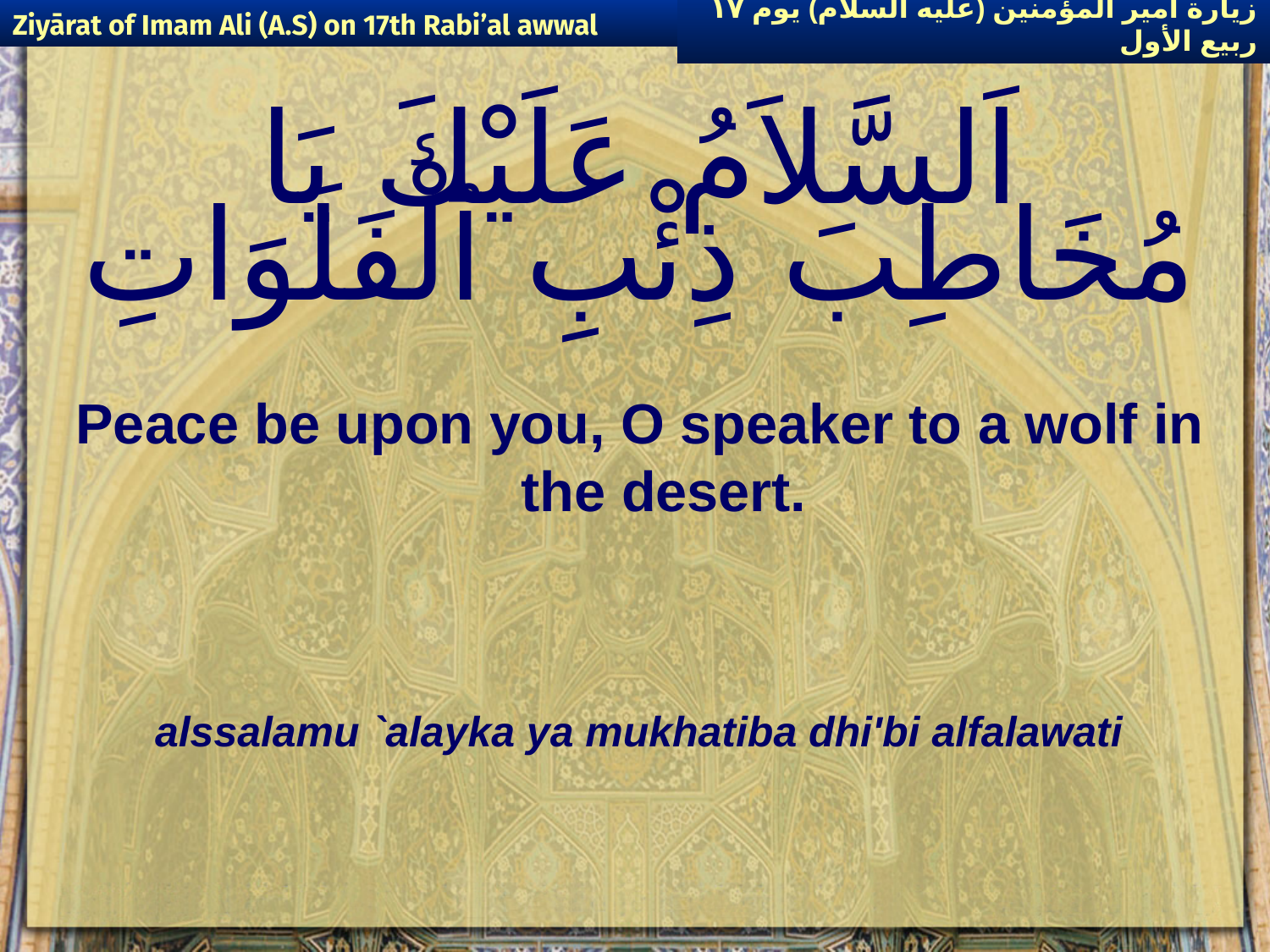

Ziyārat of Imam Ali (A.S) on 17th Rabi’al awwal
زيارة أمير المؤمنين (عليه السلام) يوم ١٧ ربيع الأول
# اَلسَّلاَمُ عَلَيْكَ يَا مُخَاطِبَ ذِئْبِ ٱلْفَلَوَاتِ
Peace be upon you, O speaker to a wolf in the desert.
alssalamu `alayka ya mukhatiba dhi'bi alfalawati